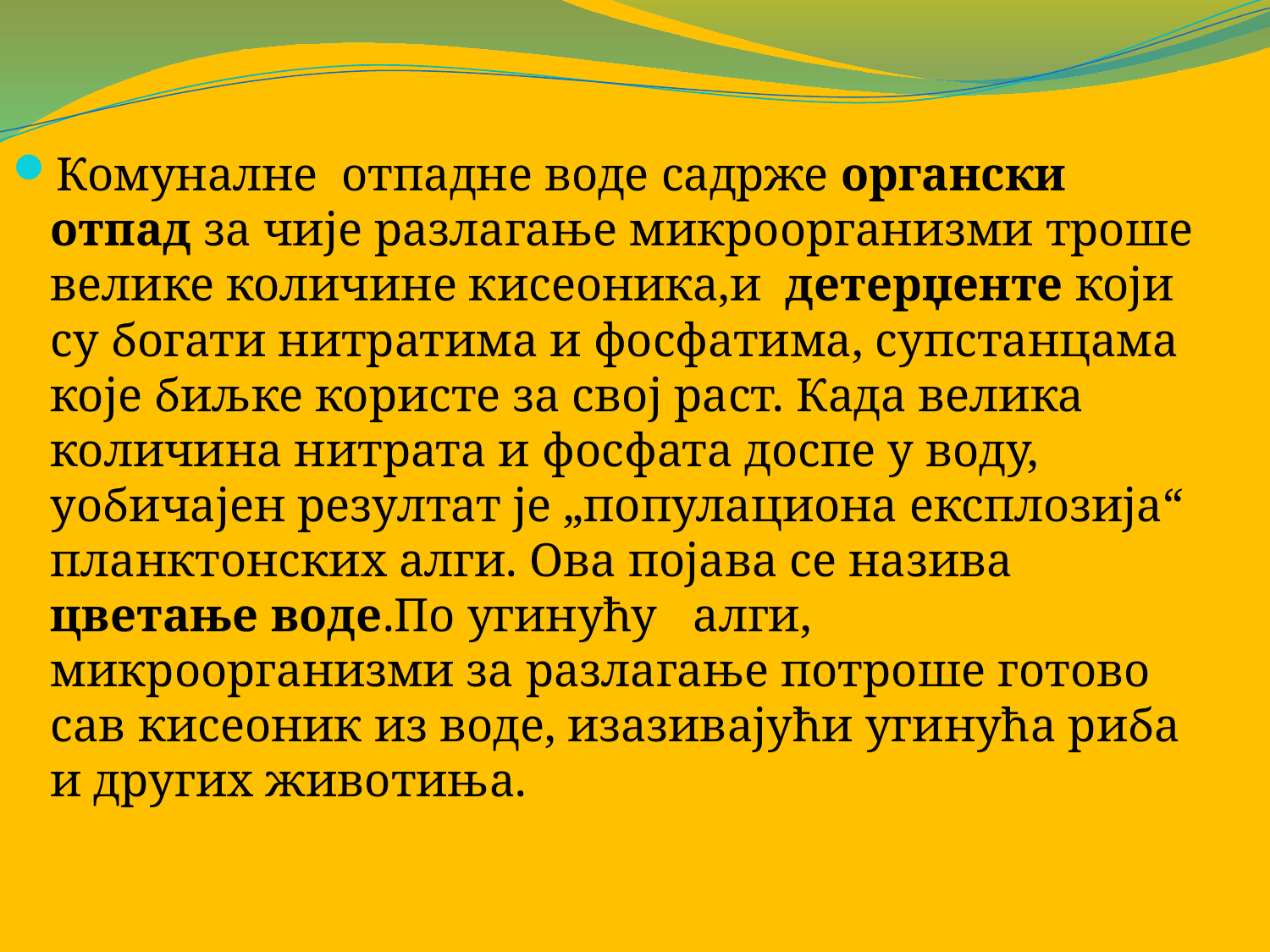

Комуналне  отпадне воде садрже органски отпад за чије разлагање микроорганизми троше велике количине кисеоника,и  детерџенте који су богати нитратима и фосфатима, супстанцама које биљке користе за свој раст. Када велика количина нитрата и фосфата доспе у воду, уобичајен резултат је „популациона експлозија“ планктонских алги. Ова појава се назива цветање воде.По угинућу   алги, микроорганизми за разлагање потроше готово сав кисеоник из воде, изазивајући угинућа риба и других животиња.